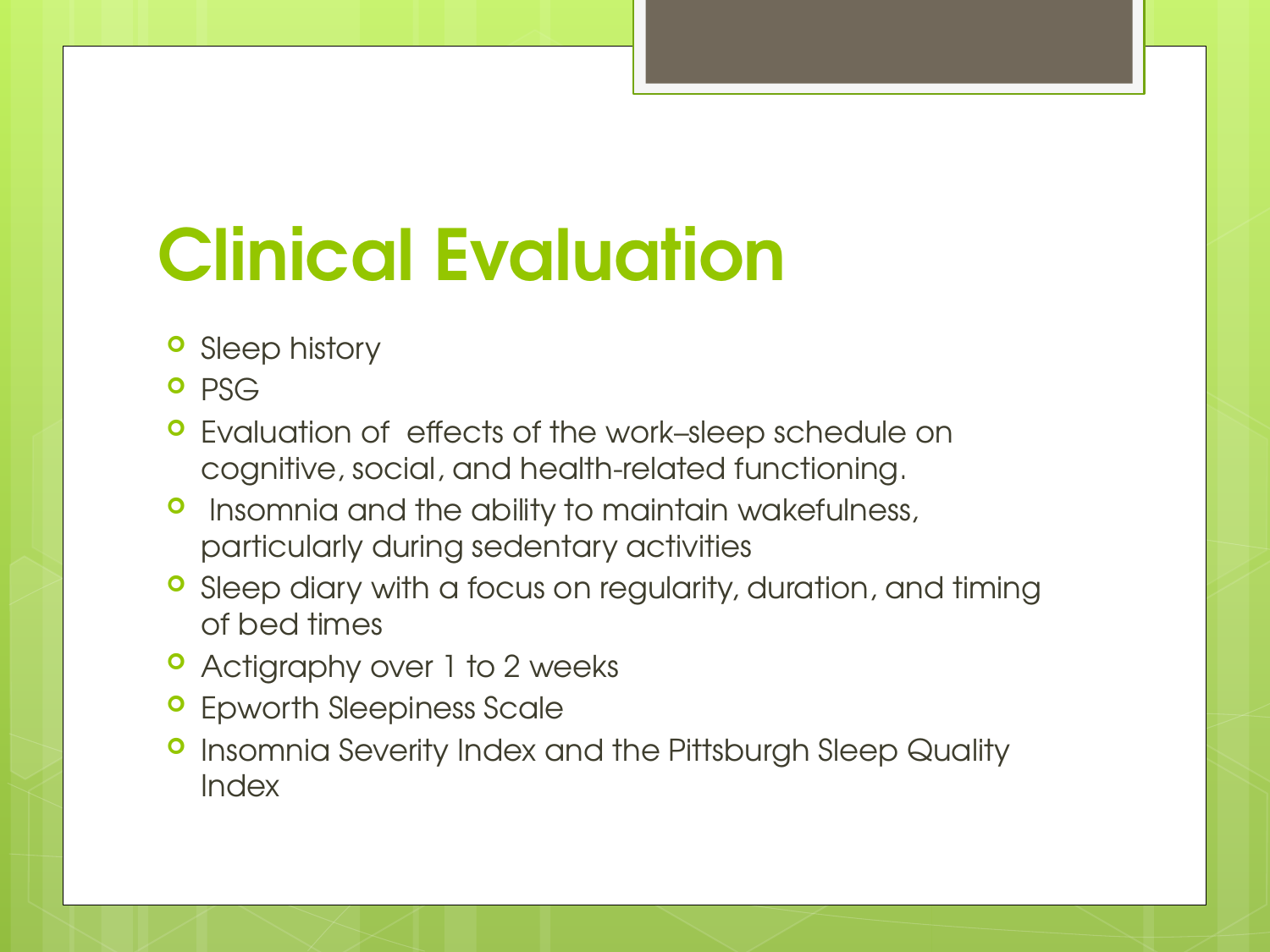

# Clinical Evaluation
Sleep history
PSG
Evaluation of  effects of the work–sleep schedule on cognitive, social, and health-related functioning.
 Insomnia and the ability to maintain wakefulness, particularly during sedentary activities
Sleep diary with a focus on regularity, duration, and timing of bed times
Actigraphy over 1 to 2 weeks
Epworth Sleepiness Scale
Insomnia Severity Index and the Pittsburgh Sleep Quality Index